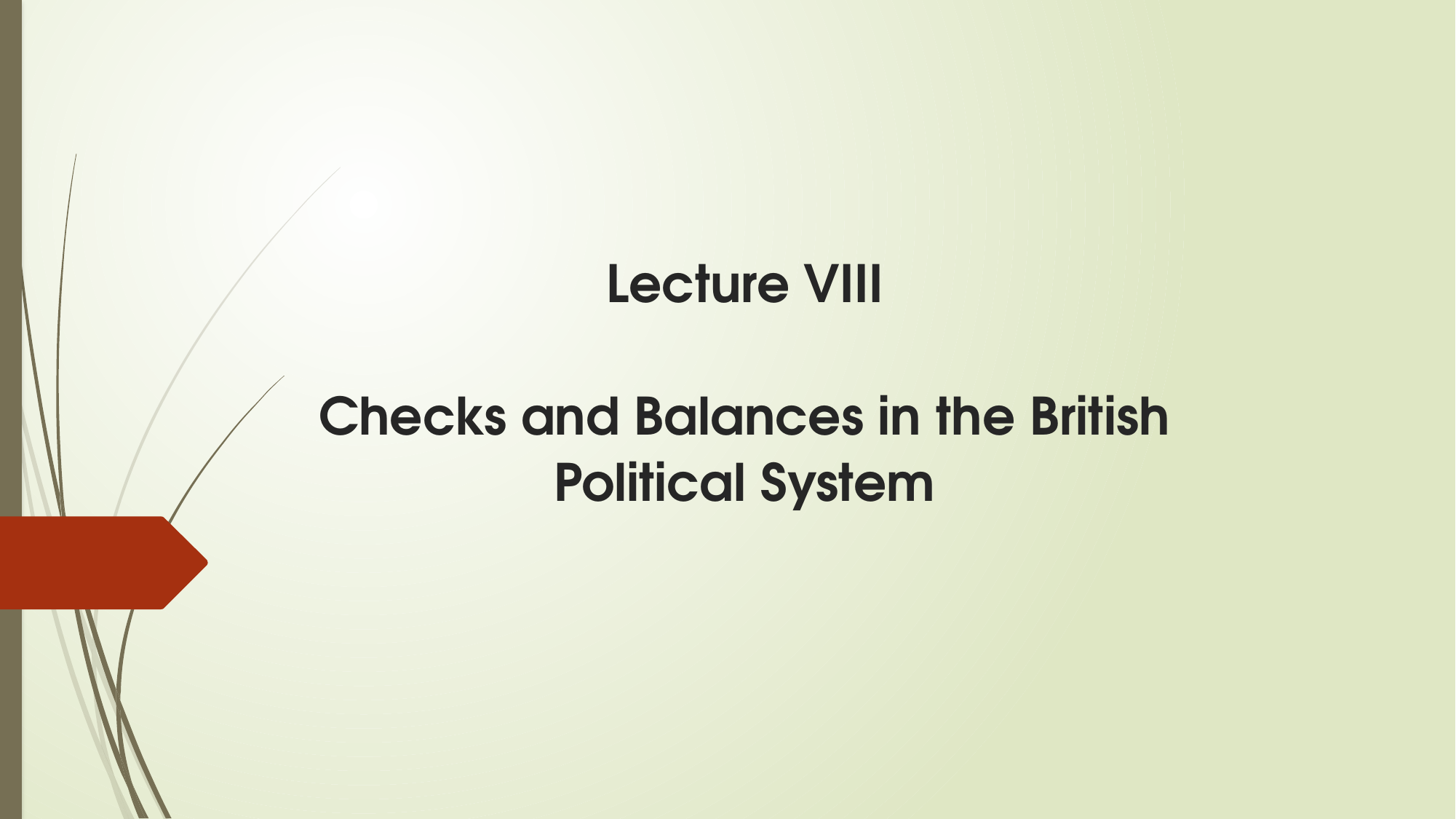

# Lecture VIII Checks and Balances in the British Political System